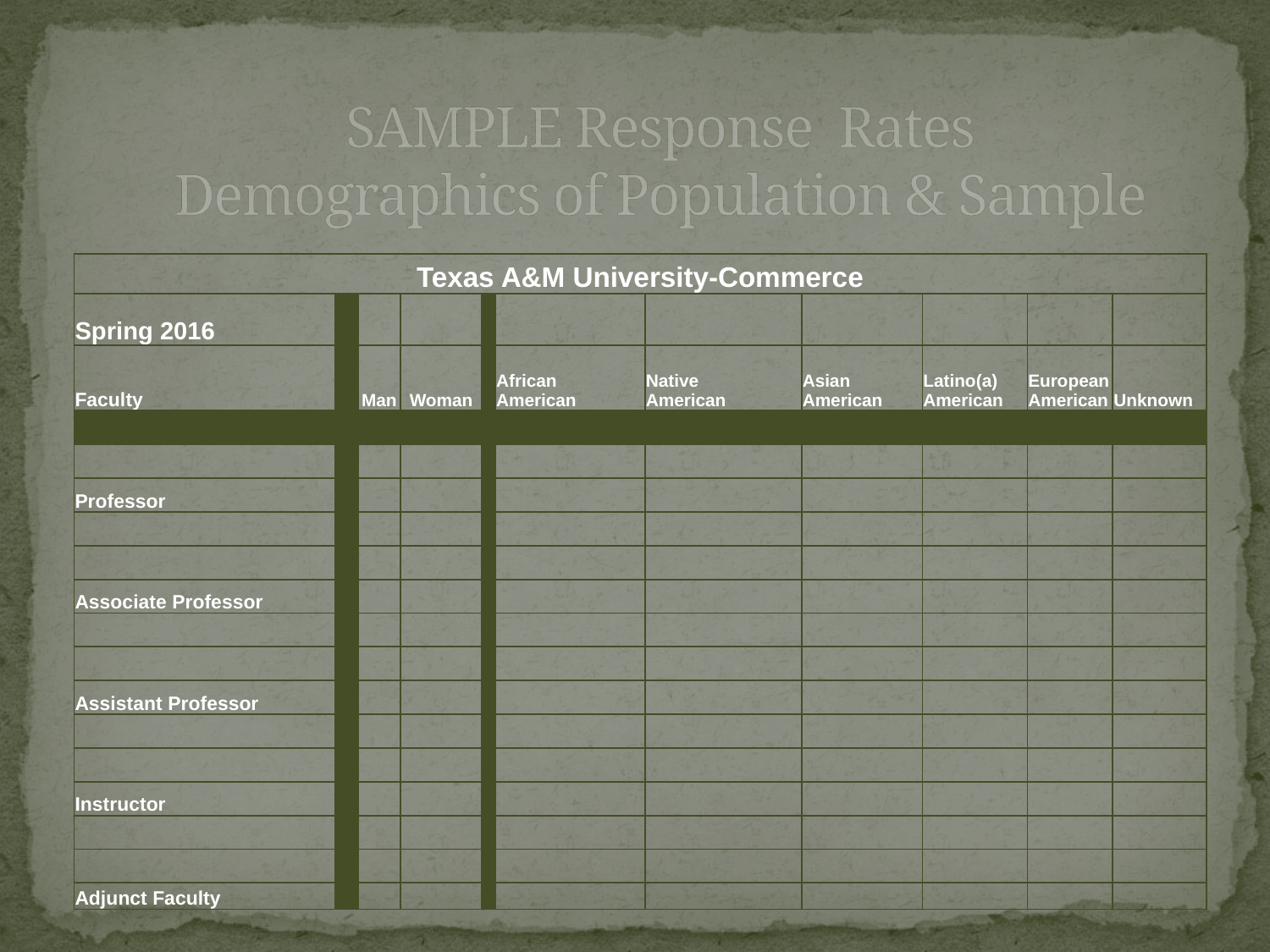

SAMPLE Response  Rates
Demographics of Population & Sample
| Texas A&M University-Commerce |  |  |  |  |  |  |  |  |  |  |
| --- | --- | --- | --- | --- | --- | --- | --- | --- | --- | --- |
| Spring 2016 |  |  |  |  |  |  |  |  |  |  |
| Faculty |  | Man | Woman |  | African American | Native American | Asian American | Latino(a) American | European American | Unknown |
|  |  |  |  |  |  |  |  |  |  |  |
|  |  |  |  |  |  |  |  |  |  |  |
| Professor |  |  |  |  |  |  |  |  |  |  |
|  |  |  |  |  |  |  |  |  |  |  |
|  |  |  |  |  |  |  |  |  |  |  |
| Associate Professor |  |  |  |  |  |  |  |  |  |  |
|  |  |  |  |  |  |  |  |  |  |  |
|  |  |  |  |  |  |  |  |  |  |  |
| Assistant Professor |  |  |  |  |  |  |  |  |  |  |
|  |  |  |  |  |  |  |  |  |  |  |
|  |  |  |  |  |  |  |  |  |  |  |
| Instructor |  |  |  |  |  |  |  |  |  |  |
|  |  |  |  |  |  |  |  |  |  |  |
|  |  |  |  |  |  |  |  |  |  |  |
| Adjunct Faculty |  |  |  |  |  |  |  |  |  |  |